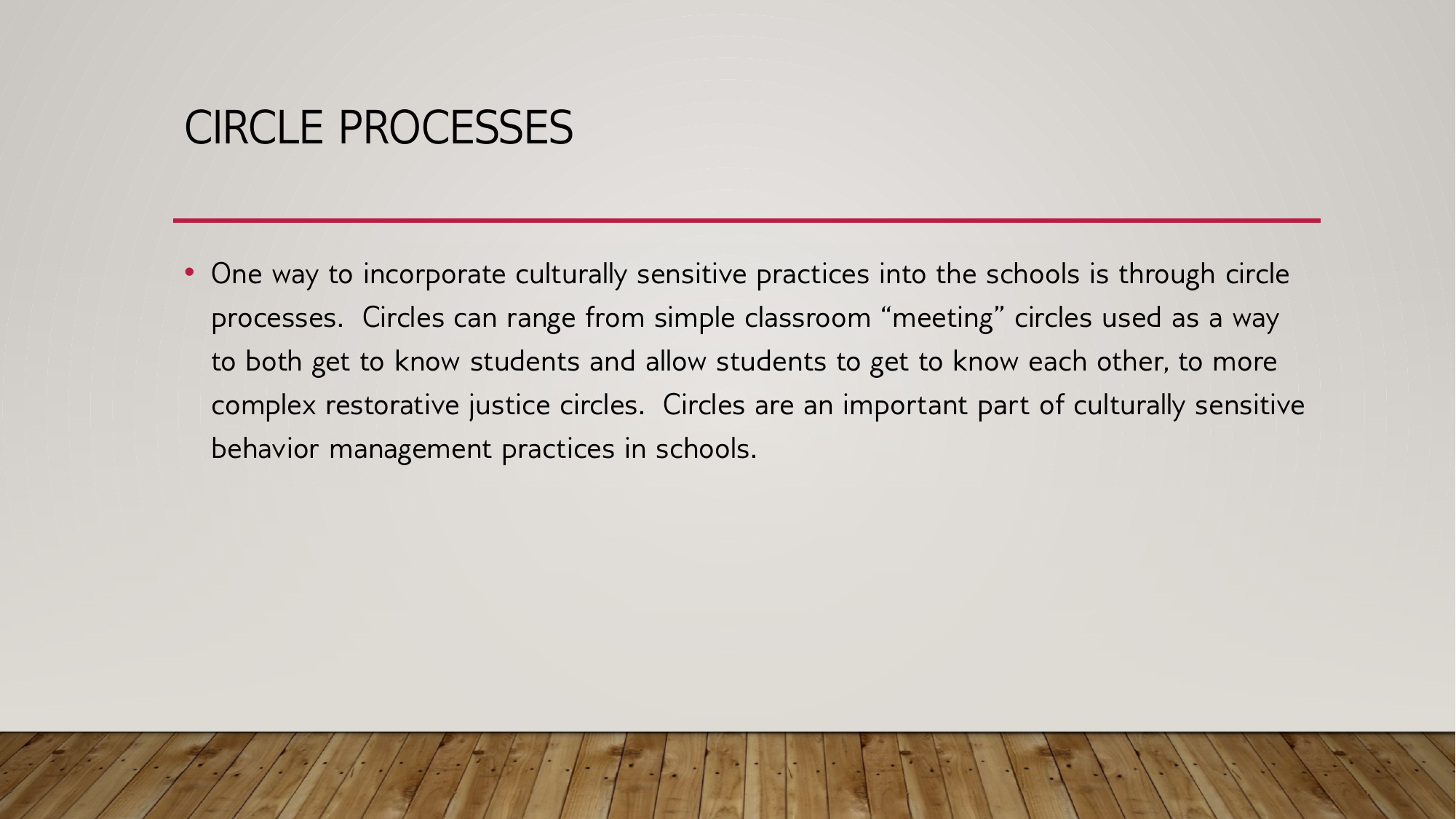

# Circle Processes
One way to incorporate culturally sensitive practices into the schools is through circle processes.  Circles can range from simple classroom “meeting” circles used as a way to both get to know students and allow students to get to know each other, to more complex restorative justice circles.  Circles are an important part of culturally sensitive behavior management practices in schools.